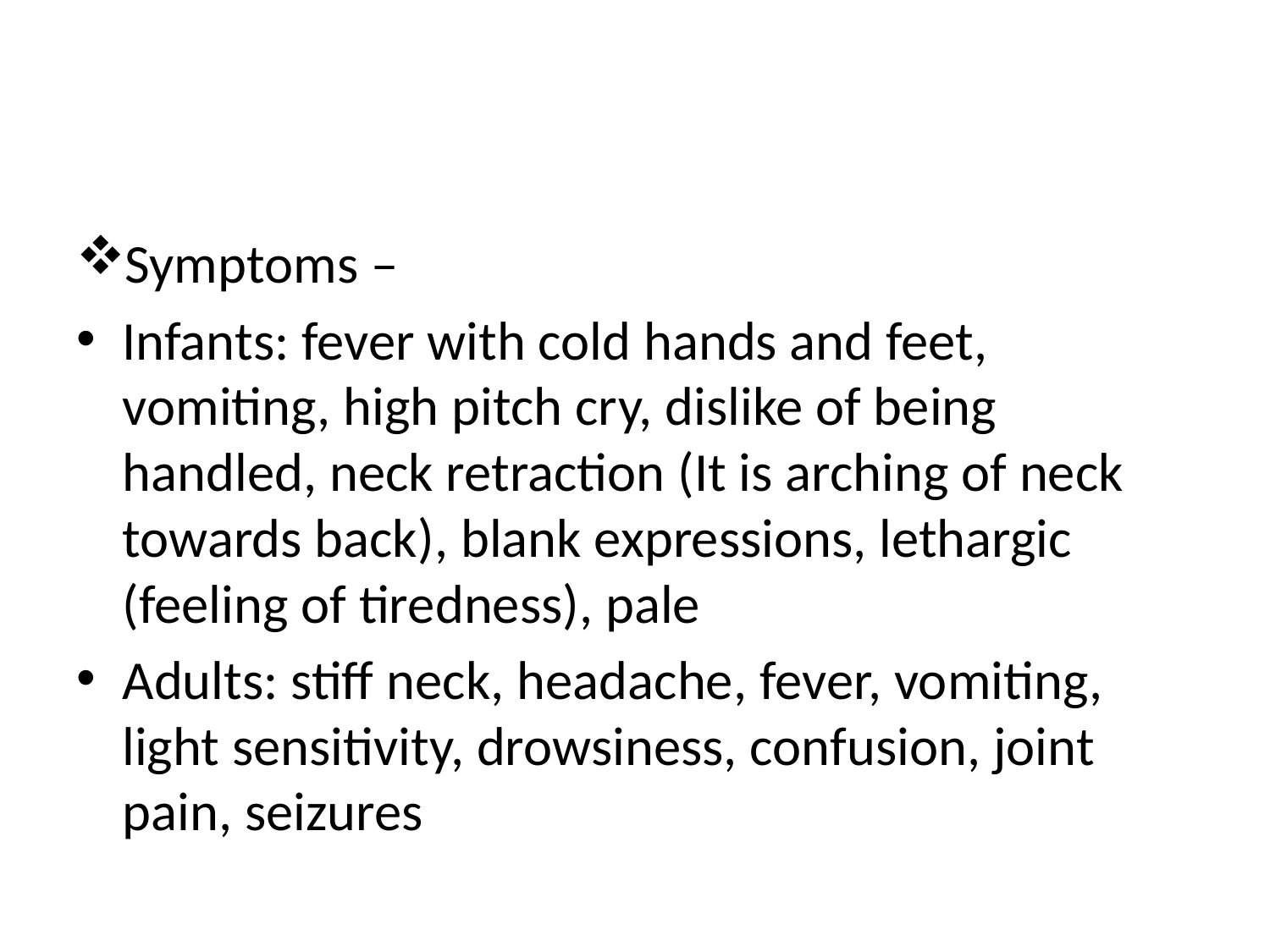

#
Symptoms –
Infants: fever with cold hands and feet, vomiting, high pitch cry, dislike of being handled, neck retraction (It is arching of neck towards back), blank expressions, lethargic (feeling of tiredness), pale
Adults: stiff neck, headache, fever, vomiting, light sensitivity, drowsiness, confusion, joint pain, seizures